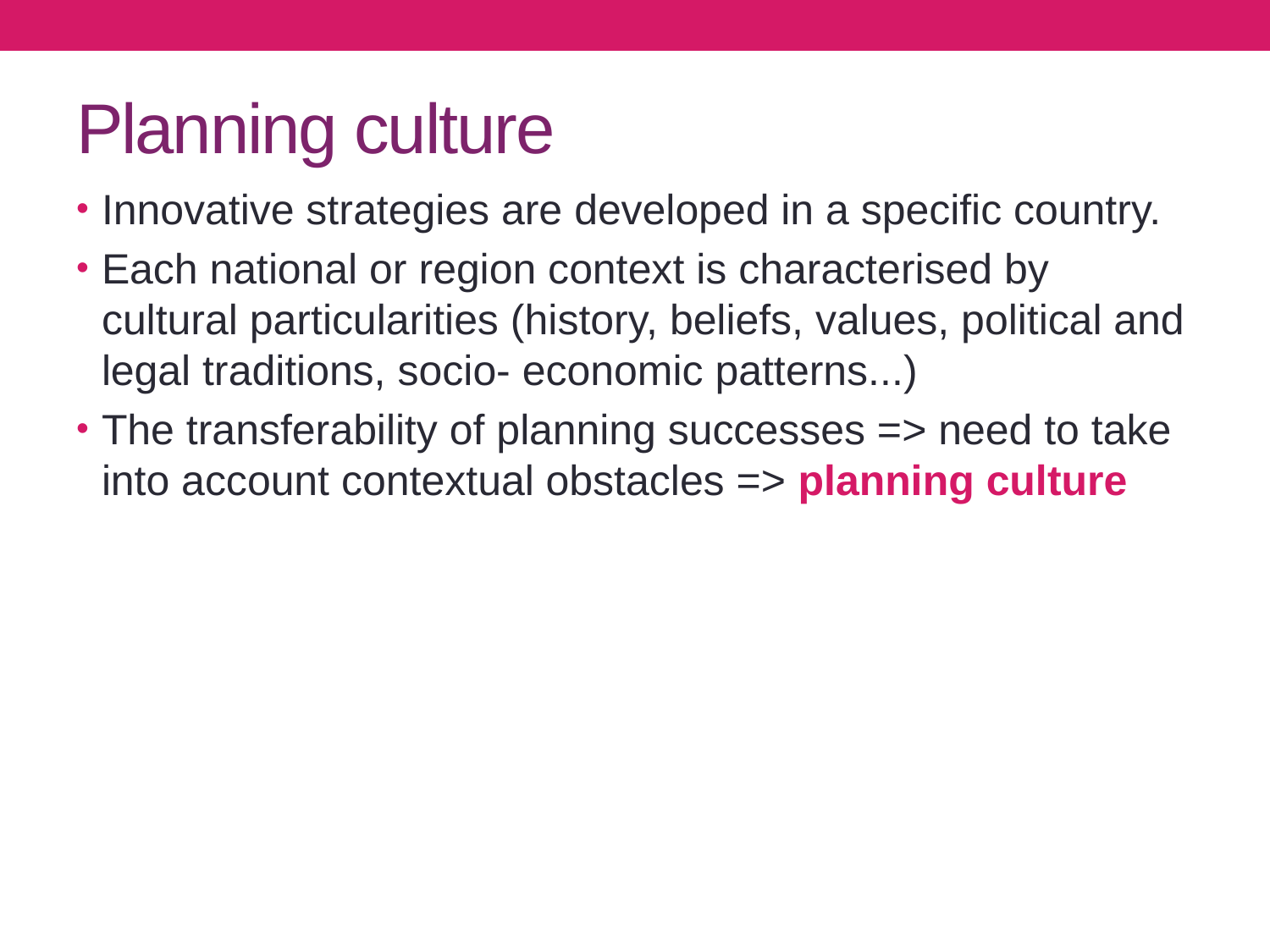

# Planning culture
Innovative strategies are developed in a specific country.
Each national or region context is characterised by  cultural particularities (history, beliefs, values, political and legal traditions, socio- economic patterns...)
The transferability of planning successes => need to take into account contextual obstacles => planning culture